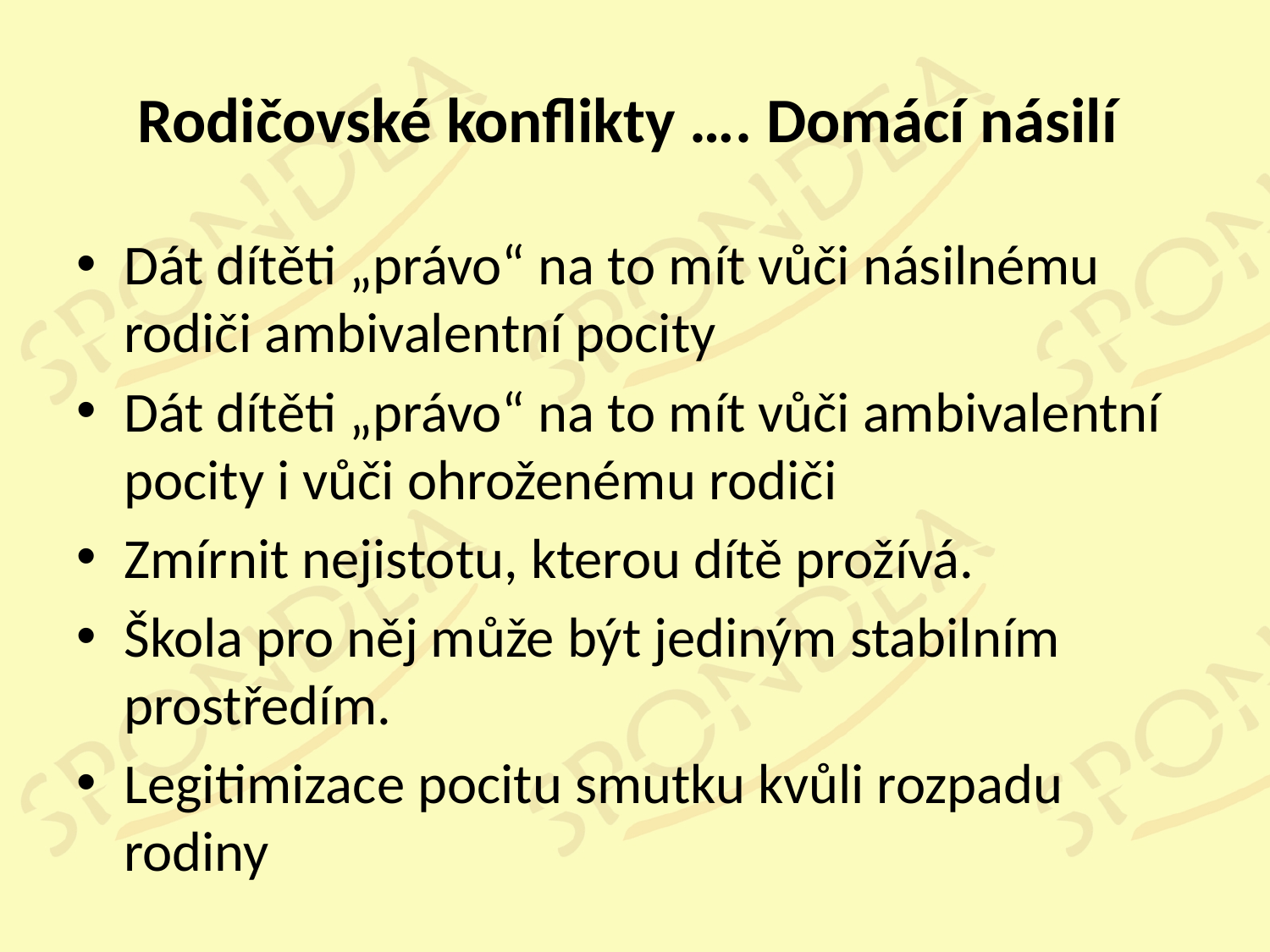

# Rodičovské konflikty …. Domácí násilí
Dát dítěti „právo“ na to mít vůči násilnému rodiči ambivalentní pocity
Dát dítěti „právo“ na to mít vůči ambivalentní pocity i vůči ohroženému rodiči
Zmírnit nejistotu, kterou dítě prožívá.
Škola pro něj může být jediným stabilním prostředím.
Legitimizace pocitu smutku kvůli rozpadu rodiny